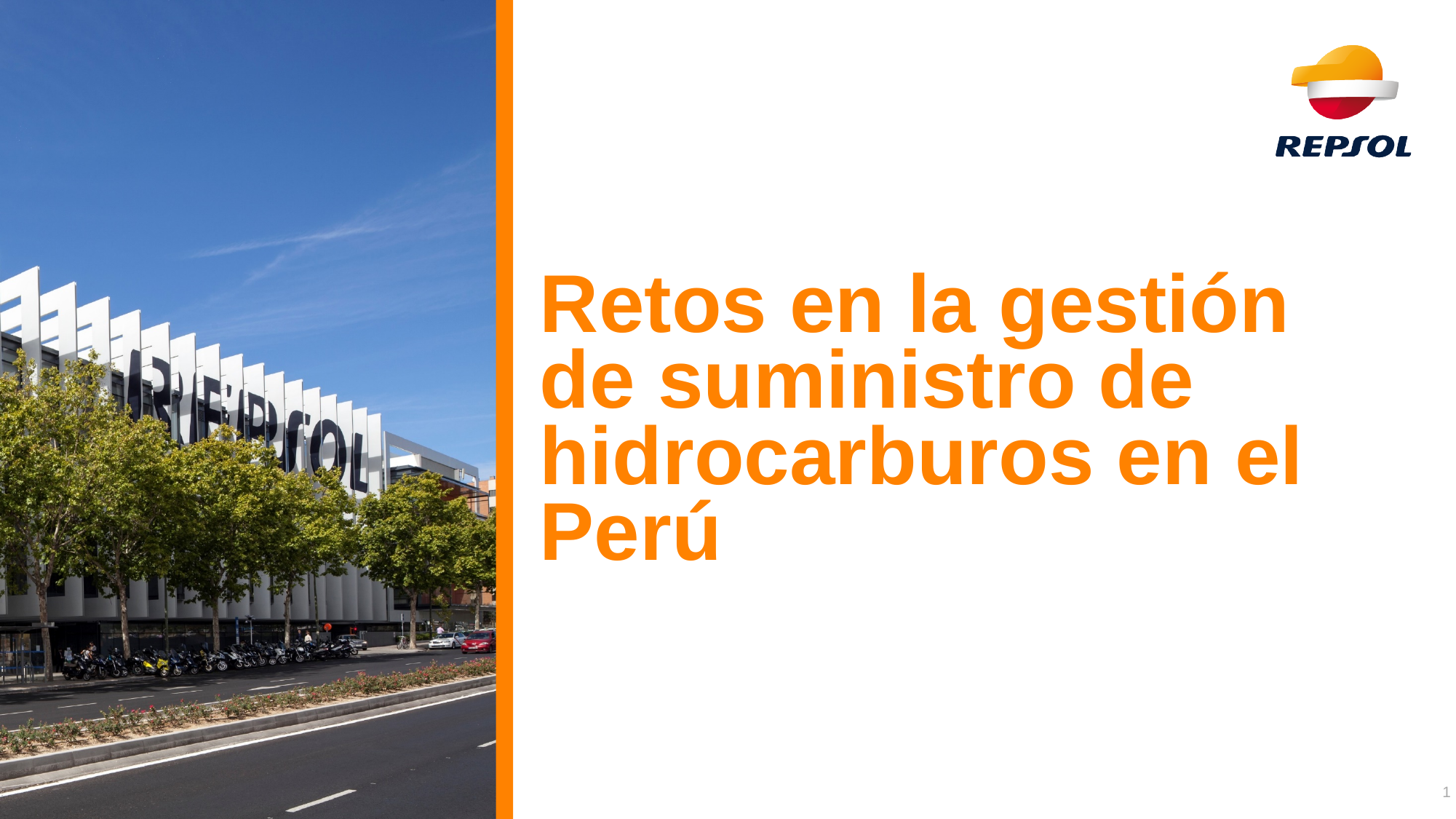

# Retos en la gestión de suministro de hidrocarburos en el Perú
1